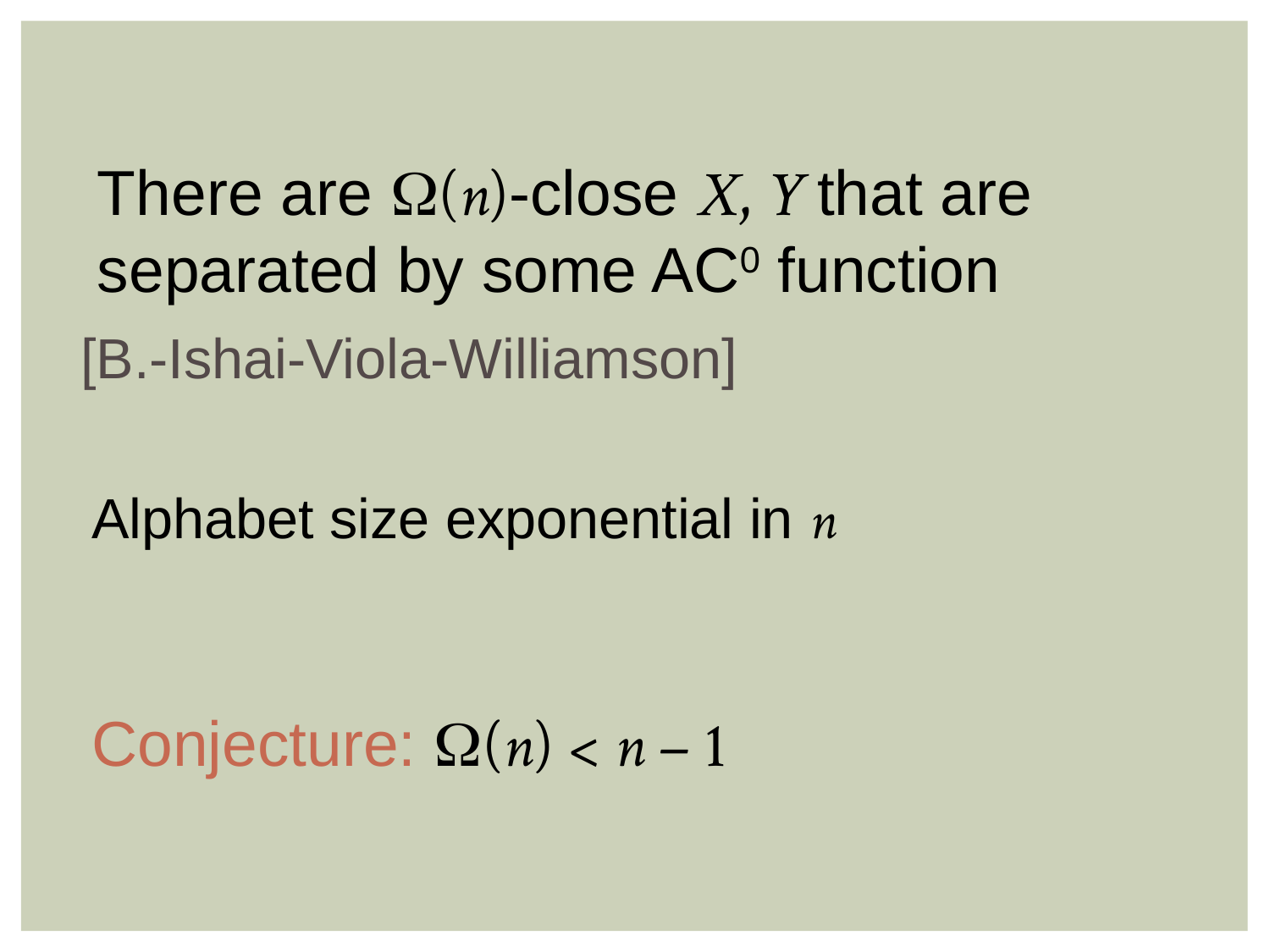

There are Ω(n)-close X, Y that are separated by some AC0 function
[B.-Ishai-Viola-Williamson]
Alphabet size exponential in n
Conjecture: Ω(n) < n – 1